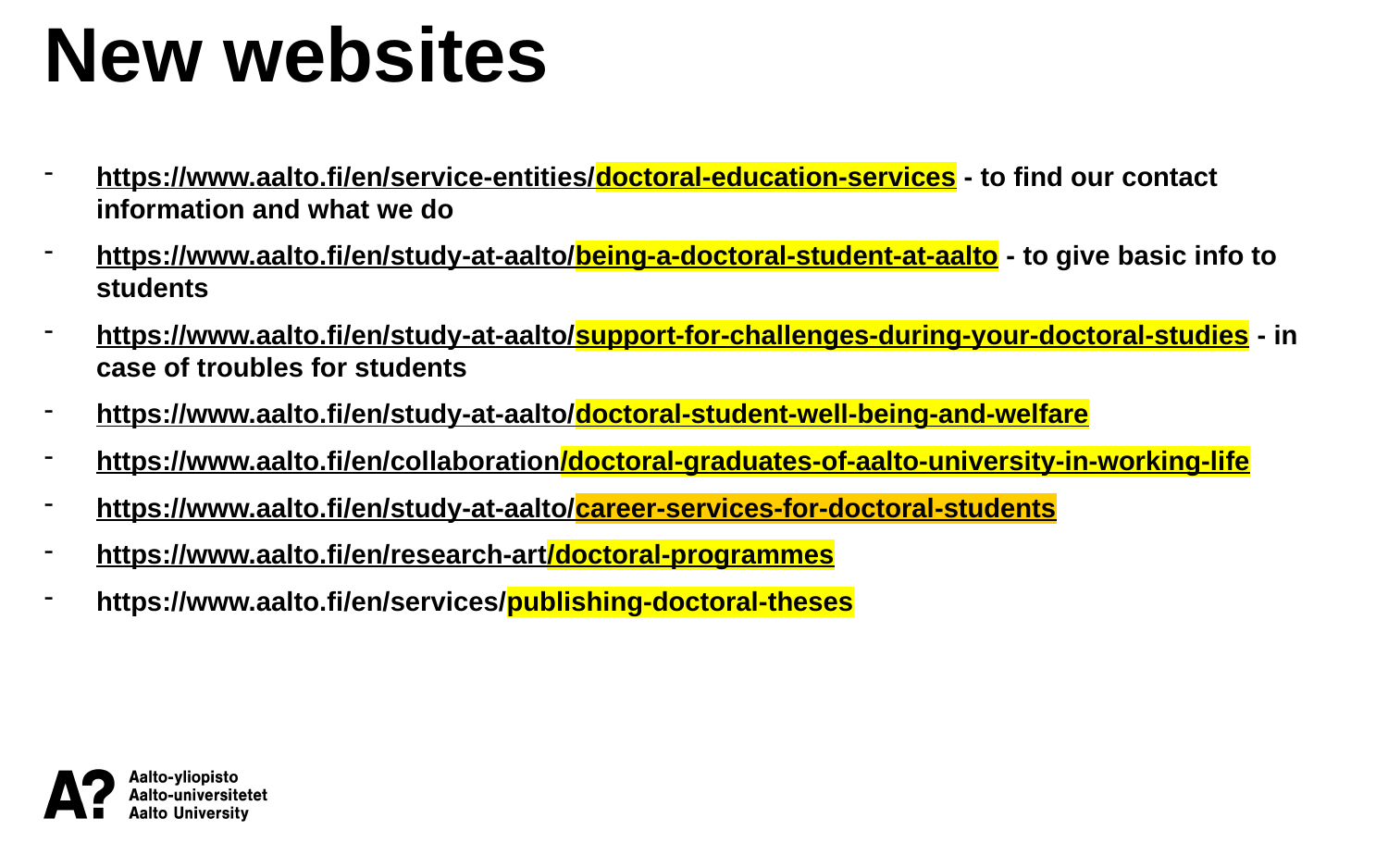

New websites
https://www.aalto.fi/en/service-entities/doctoral-education-services - to find our contact information and what we do
https://www.aalto.fi/en/study-at-aalto/being-a-doctoral-student-at-aalto - to give basic info to students
https://www.aalto.fi/en/study-at-aalto/support-for-challenges-during-your-doctoral-studies - in case of troubles for students
https://www.aalto.fi/en/study-at-aalto/doctoral-student-well-being-and-welfare
https://www.aalto.fi/en/collaboration/doctoral-graduates-of-aalto-university-in-working-life
https://www.aalto.fi/en/study-at-aalto/career-services-for-doctoral-students
https://www.aalto.fi/en/research-art/doctoral-programmes
https://www.aalto.fi/en/services/publishing-doctoral-theses